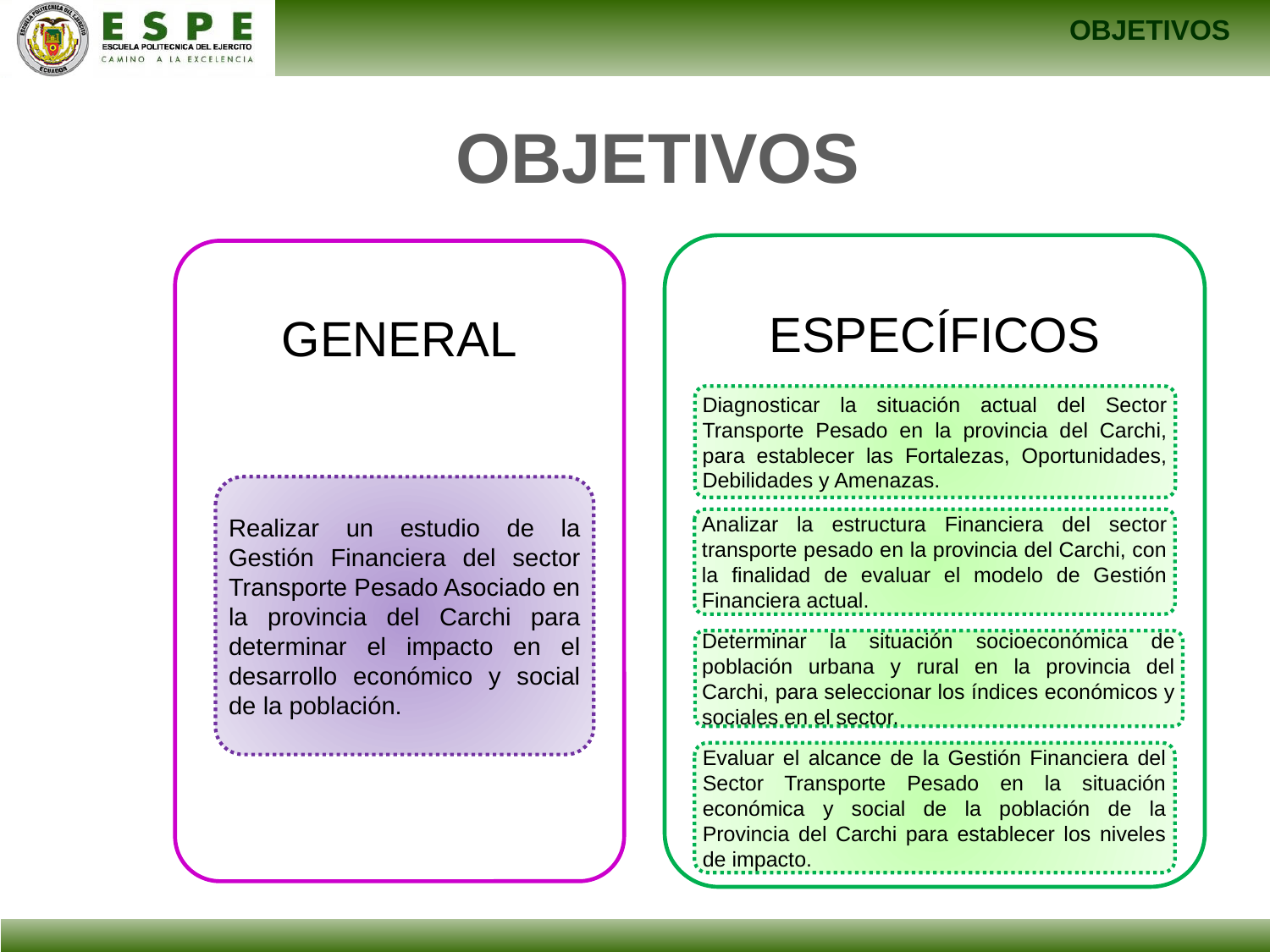

OBJETIVOS
OBJETIVOS
GENERAL
Realizar un estudio de la Gestión Financiera del sector Transporte Pesado Asociado en la provincia del Carchi para determinar el impacto en el desarrollo económico y social de la población.
ESPECÍFICOS
Diagnosticar la situación actual del Sector Transporte Pesado en la provincia del Carchi, para establecer las Fortalezas, Oportunidades, Debilidades y Amenazas.
Analizar la estructura Financiera del sector transporte pesado en la provincia del Carchi, con la finalidad de evaluar el modelo de Gestión Financiera actual.
Determinar la situación socioeconómica de población urbana y rural en la provincia del Carchi, para seleccionar los índices económicos y sociales en el sector.
Evaluar el alcance de la Gestión Financiera del Sector Transporte Pesado en la situación económica y social de la población de la Provincia del Carchi para establecer los niveles de impacto.